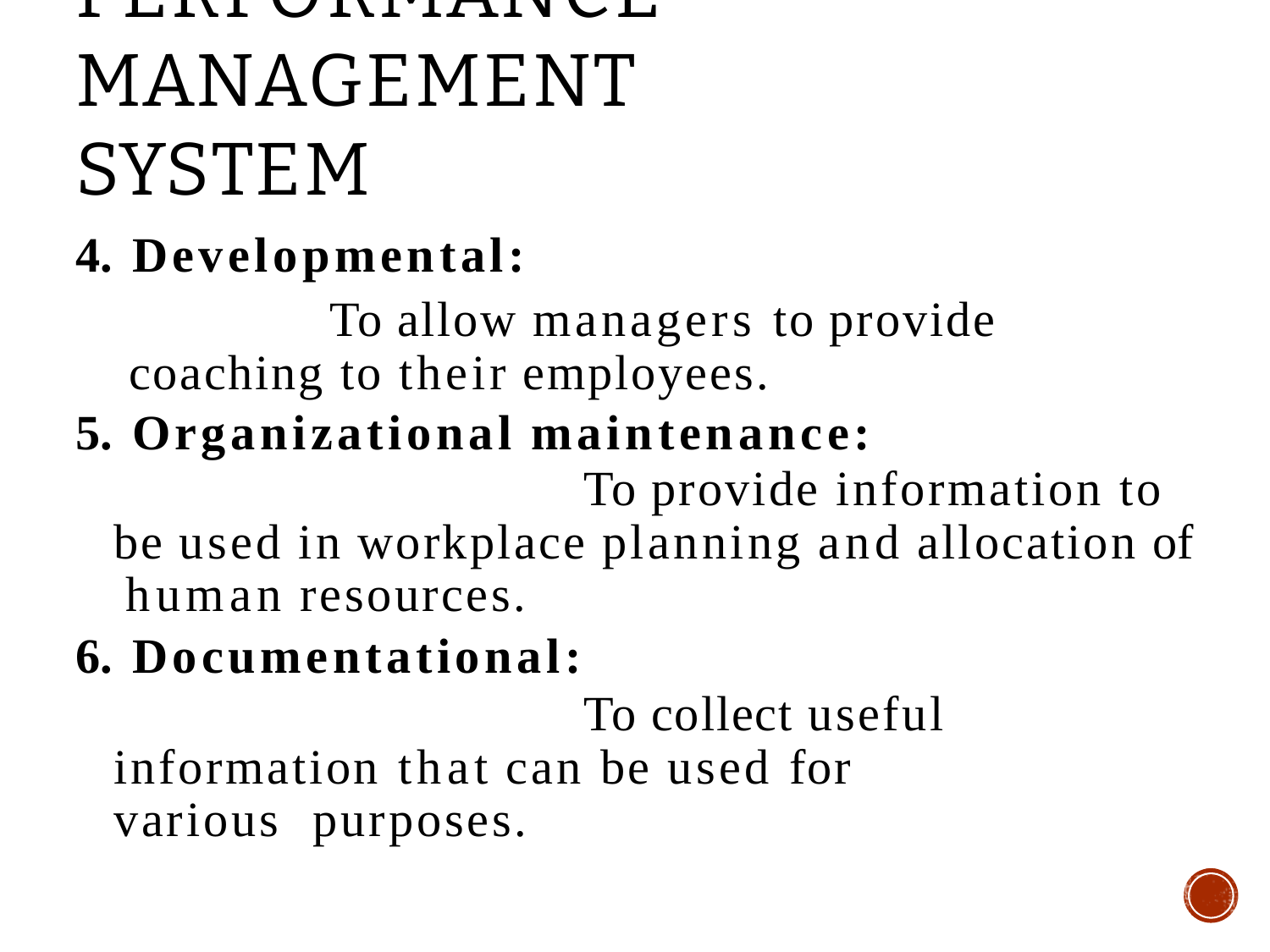

# PERFORMANCE MANAGEMENT  SYSTEM
Developmental:
To allow managers to provide  coaching to their employees.
Organizational maintenance:
To provide information to  be used in workplace planning and allocation of  human resources.
Documentational:
To collect useful  information that can be used for various  purposes.